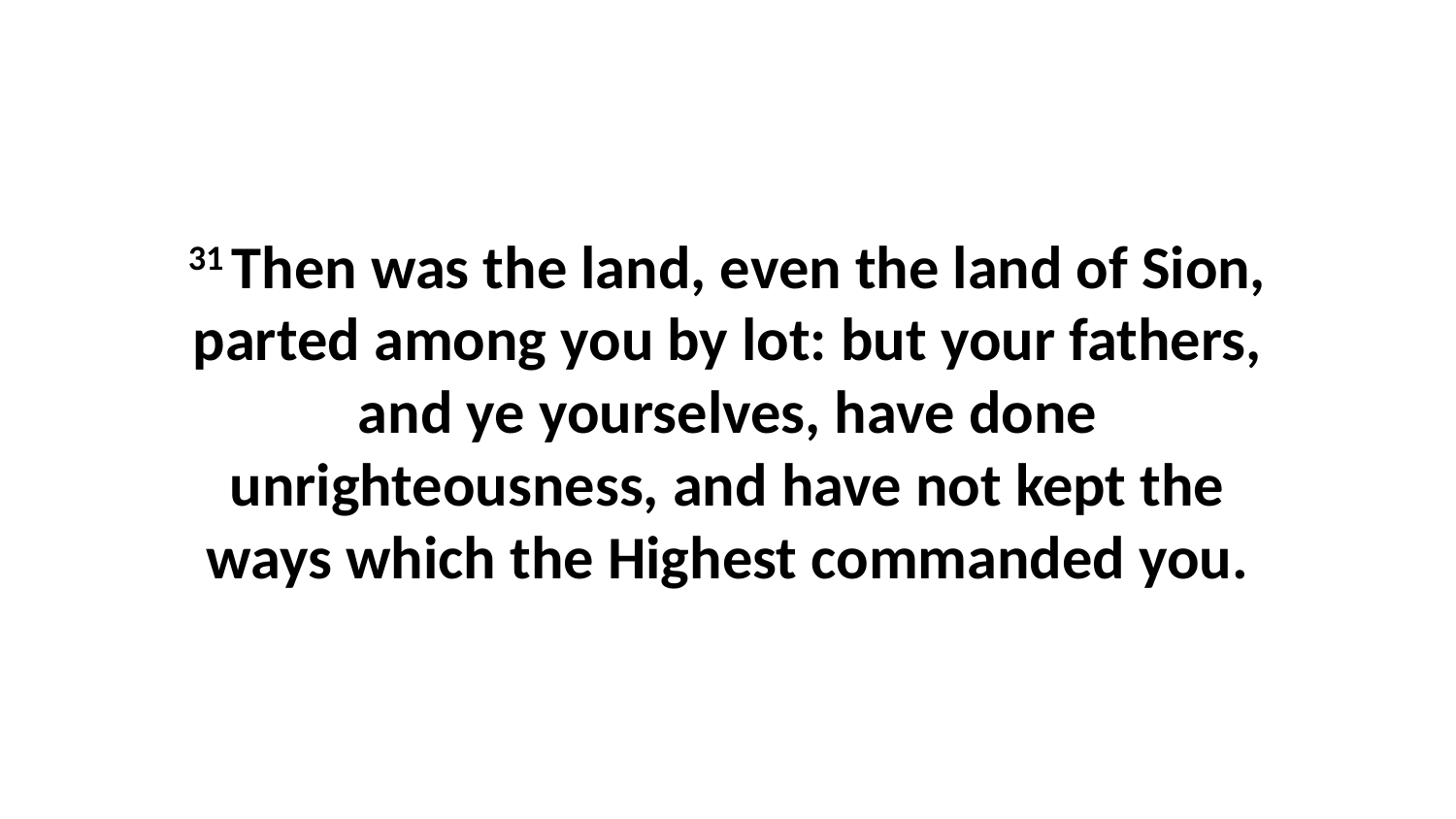

31 Then was the land, even the land of Sion, parted among you by lot: but your fathers, and ye yourselves, have done unrighteousness, and have not kept the ways which the Highest commanded you.